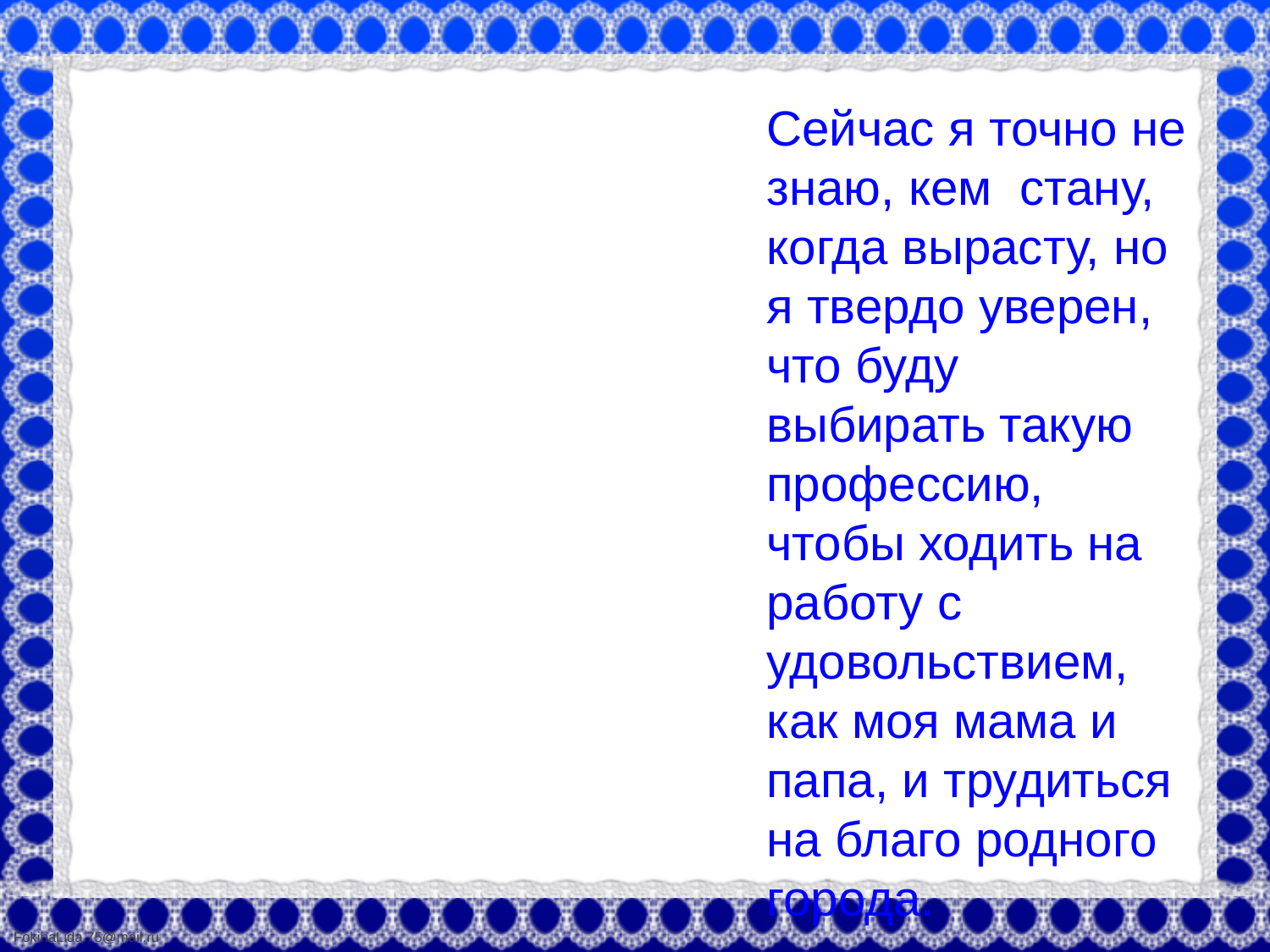

Сейчас я точно не знаю, кем  стану, когда вырасту, но я твердо уверен, что буду выбирать такую профессию, чтобы ходить на работу с удовольствием, как моя мама и папа, и трудиться на благо родного города.